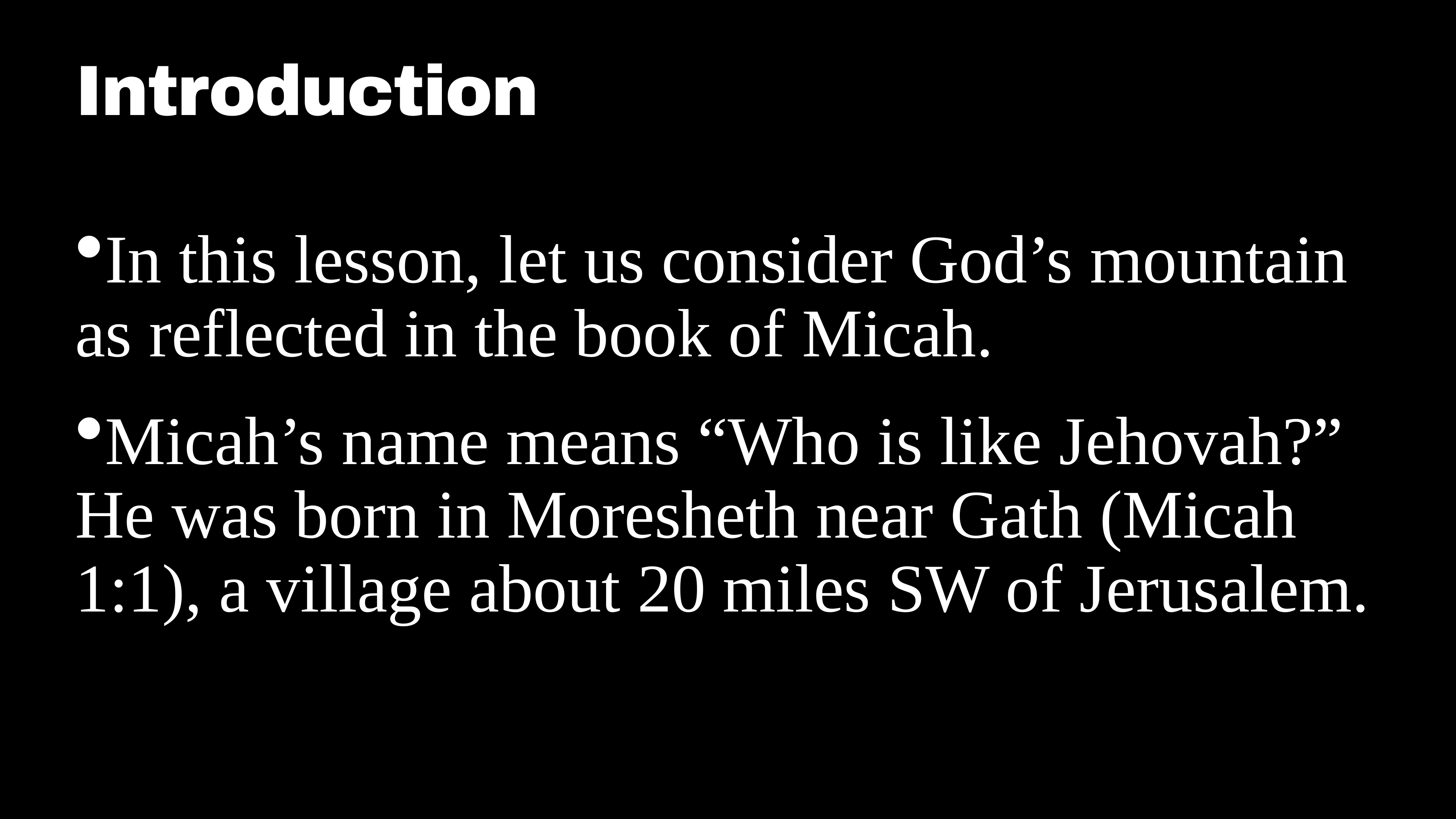

# Introduction
In this lesson, let us consider God’s mountain as reflected in the book of Micah.
Micah’s name means “Who is like Jehovah?” He was born in Moresheth near Gath (Micah 1:1), a village about 20 miles SW of Jerusalem.